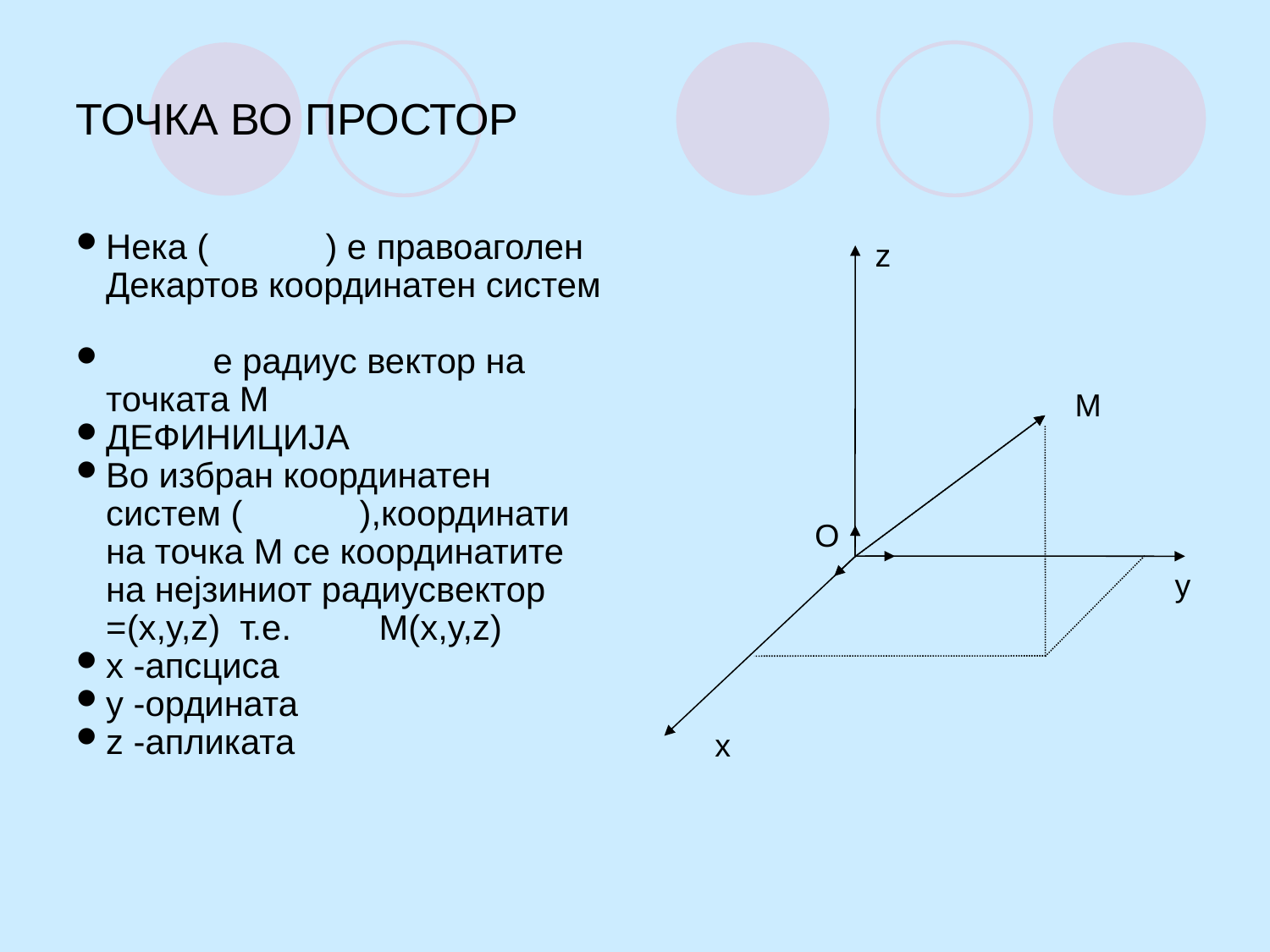

ТОЧКА ВО ПРОСТОР
Нека (            ) e правоаголен Декартов координатен систем
           е радиус вектор на точката М
ДЕФИНИЦИЈА
Во избран координатен систем (            ),координати на точка М се координатите на нејзиниот радиусвектор       =(x,y,z)  т.е.         M(x,y,z)
x -апсциса
y -ордината
z -апликата
z

М

O

y

x